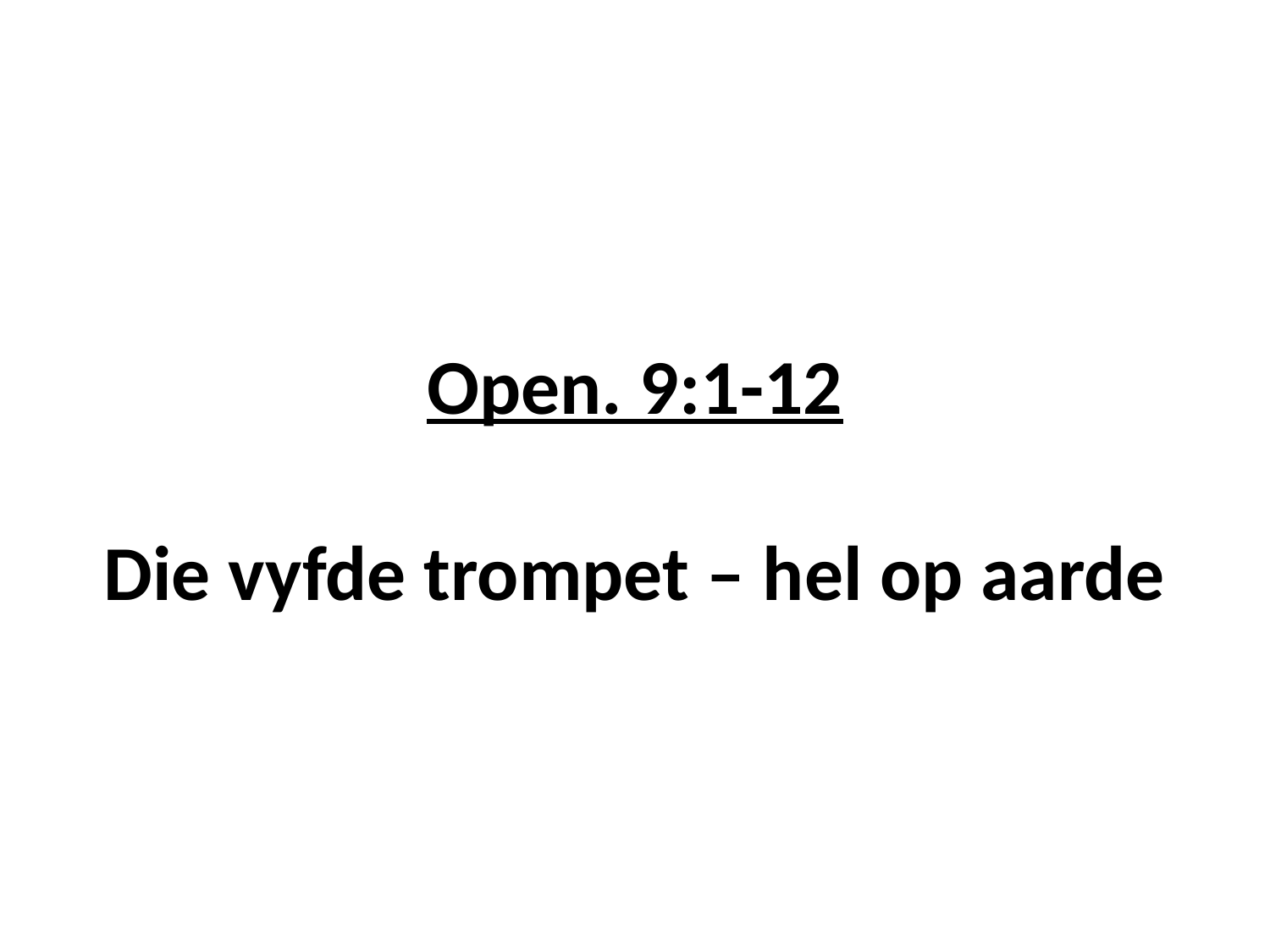

# Open. 9:1-12 Die vyfde trompet – hel op aarde